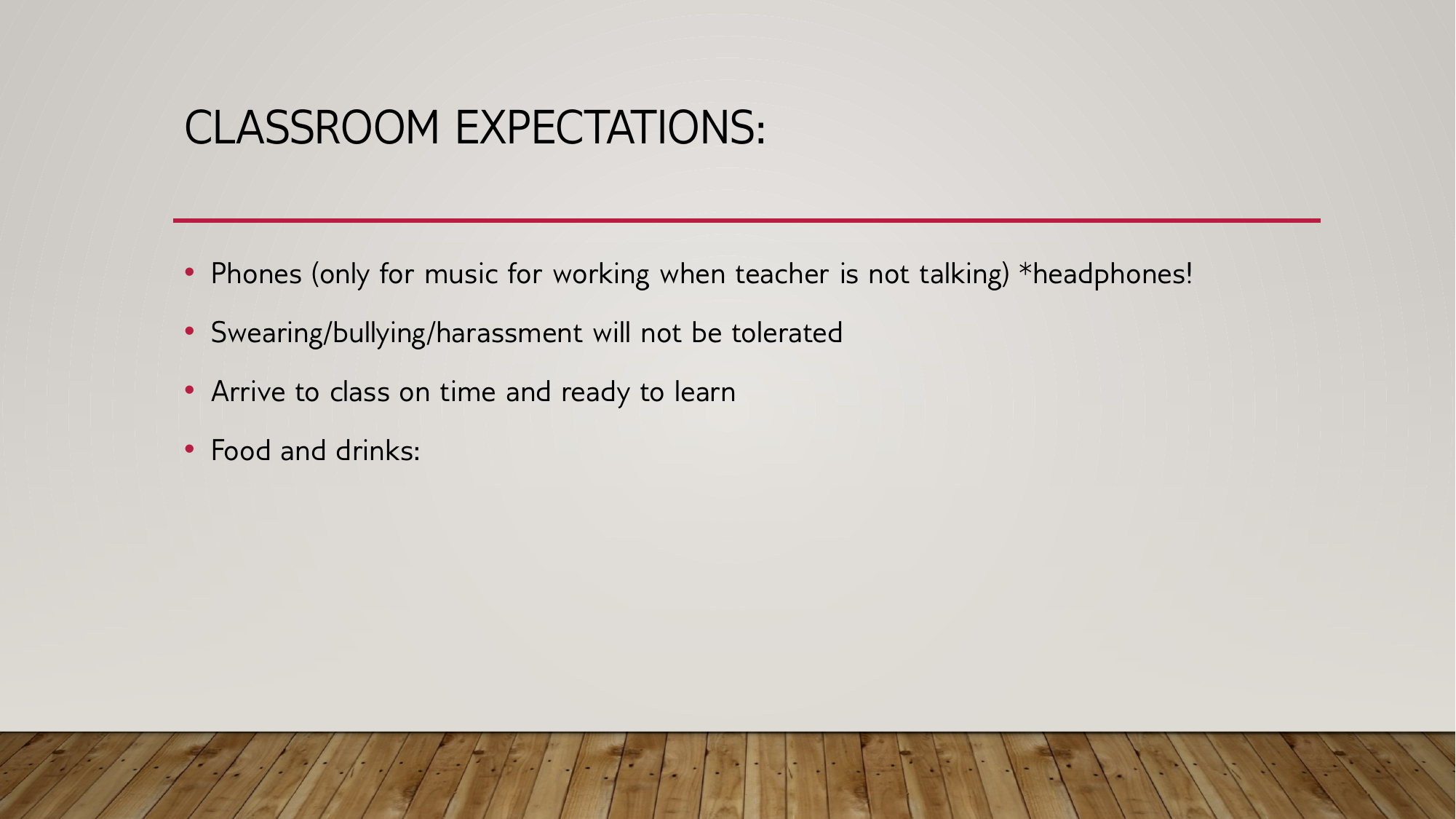

# Classroom Expectations:
Phones (only for music for working when teacher is not talking) *headphones!
Swearing/bullying/harassment will not be tolerated
Arrive to class on time and ready to learn
Food and drinks: